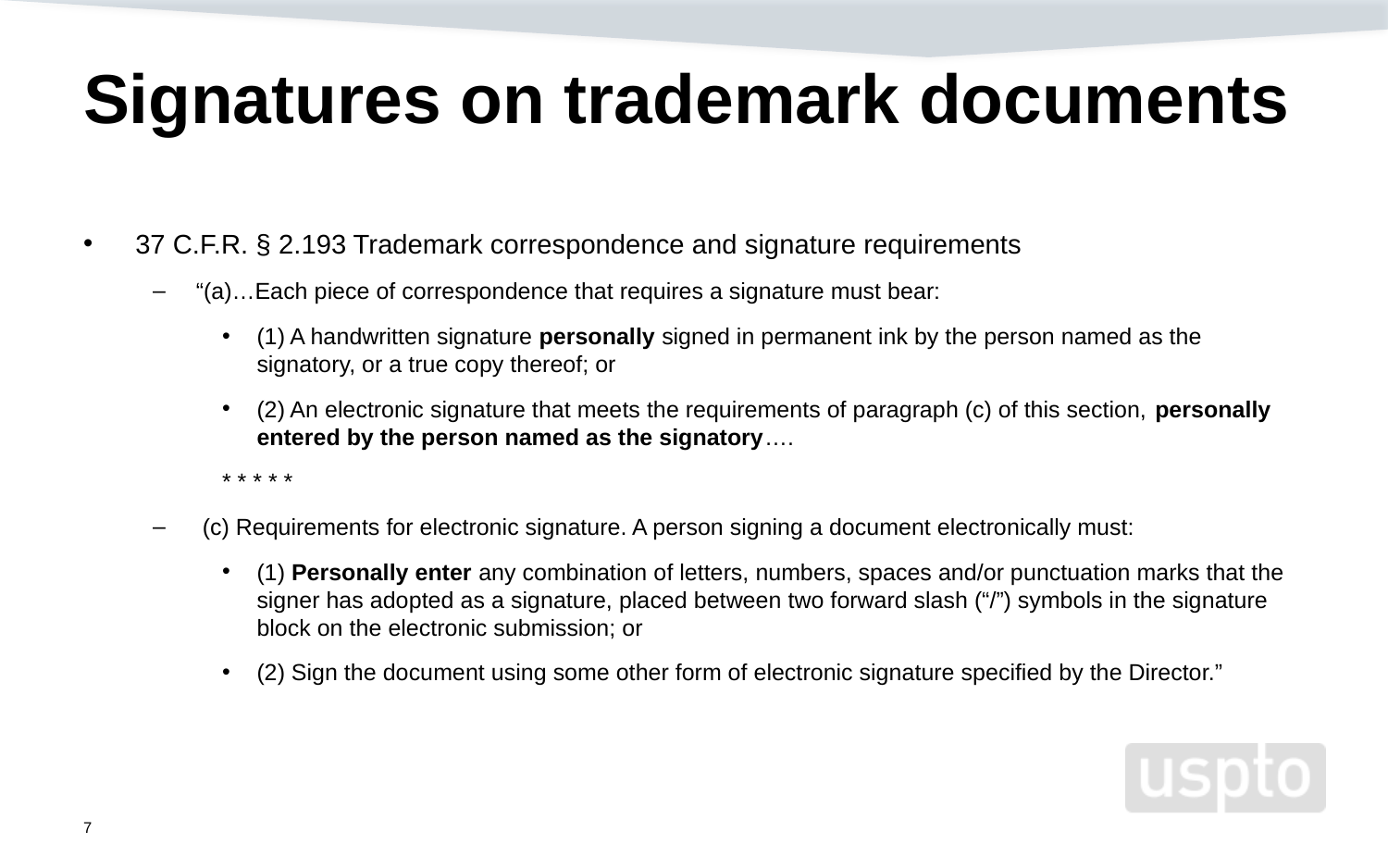

# Signatures on trademark documents
37 C.F.R. § 2.193 Trademark correspondence and signature requirements
“(a)…Each piece of correspondence that requires a signature must bear:
(1) A handwritten signature personally signed in permanent ink by the person named as the signatory, or a true copy thereof; or
(2) An electronic signature that meets the requirements of paragraph (c) of this section, personally entered by the person named as the signatory….
* * * * *
 (c) Requirements for electronic signature. A person signing a document electronically must:
(1) Personally enter any combination of letters, numbers, spaces and/or punctuation marks that the signer has adopted as a signature, placed between two forward slash (“/”) symbols in the signature block on the electronic submission; or
(2) Sign the document using some other form of electronic signature specified by the Director.”

7